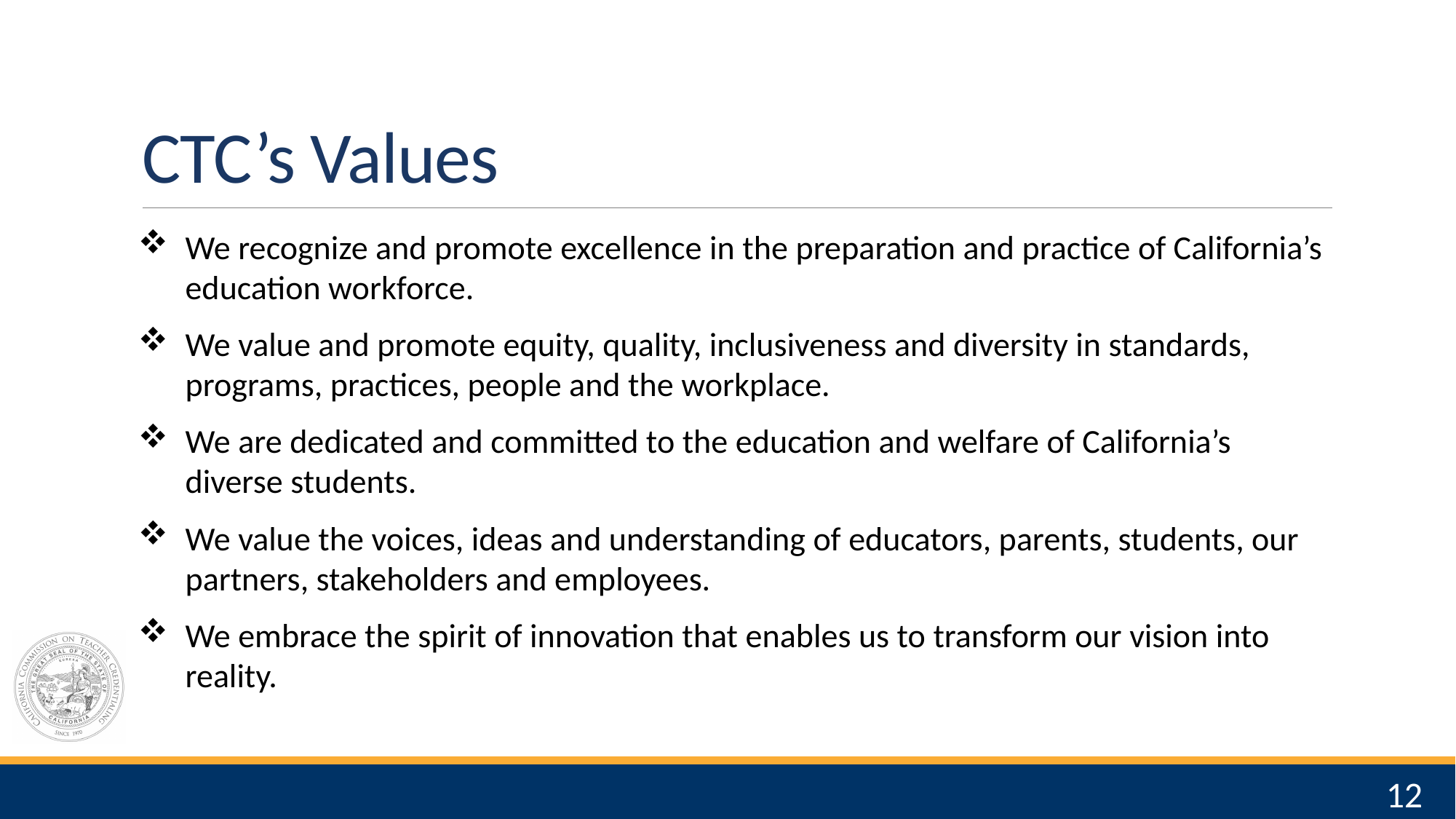

# CTC’s Values
We recognize and promote excellence in the preparation and practice of California’s education workforce.
We value and promote equity, quality, inclusiveness and diversity in standards, programs, practices, people and the workplace.
We are dedicated and committed to the education and welfare of California’s diverse students.
We value the voices, ideas and understanding of educators, parents, students, our partners, stakeholders and employees.
We embrace the spirit of innovation that enables us to transform our vision into reality.

12